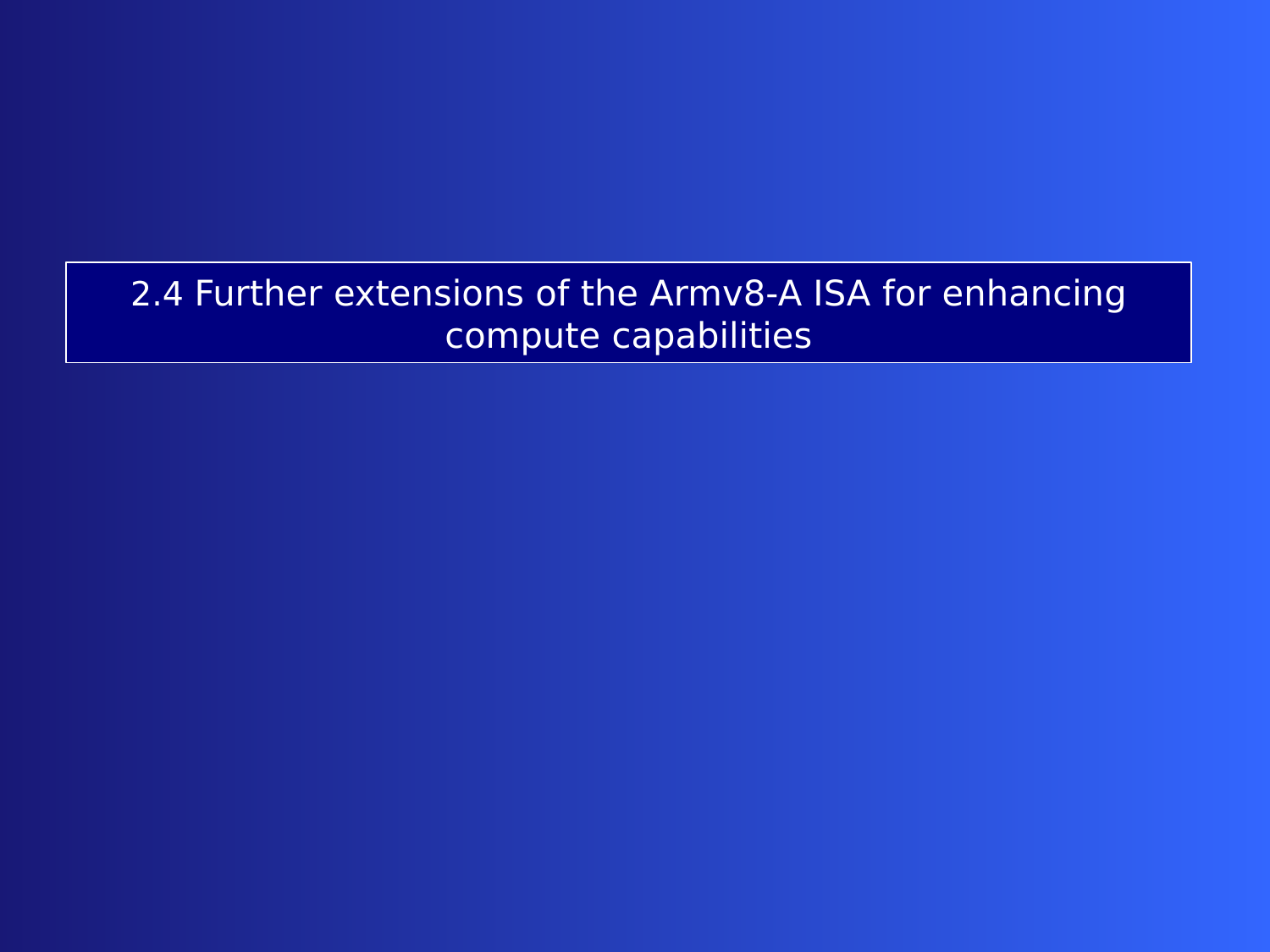

2.4 Further extensions of the Armv8-A ISA for enhancing compute capabilities